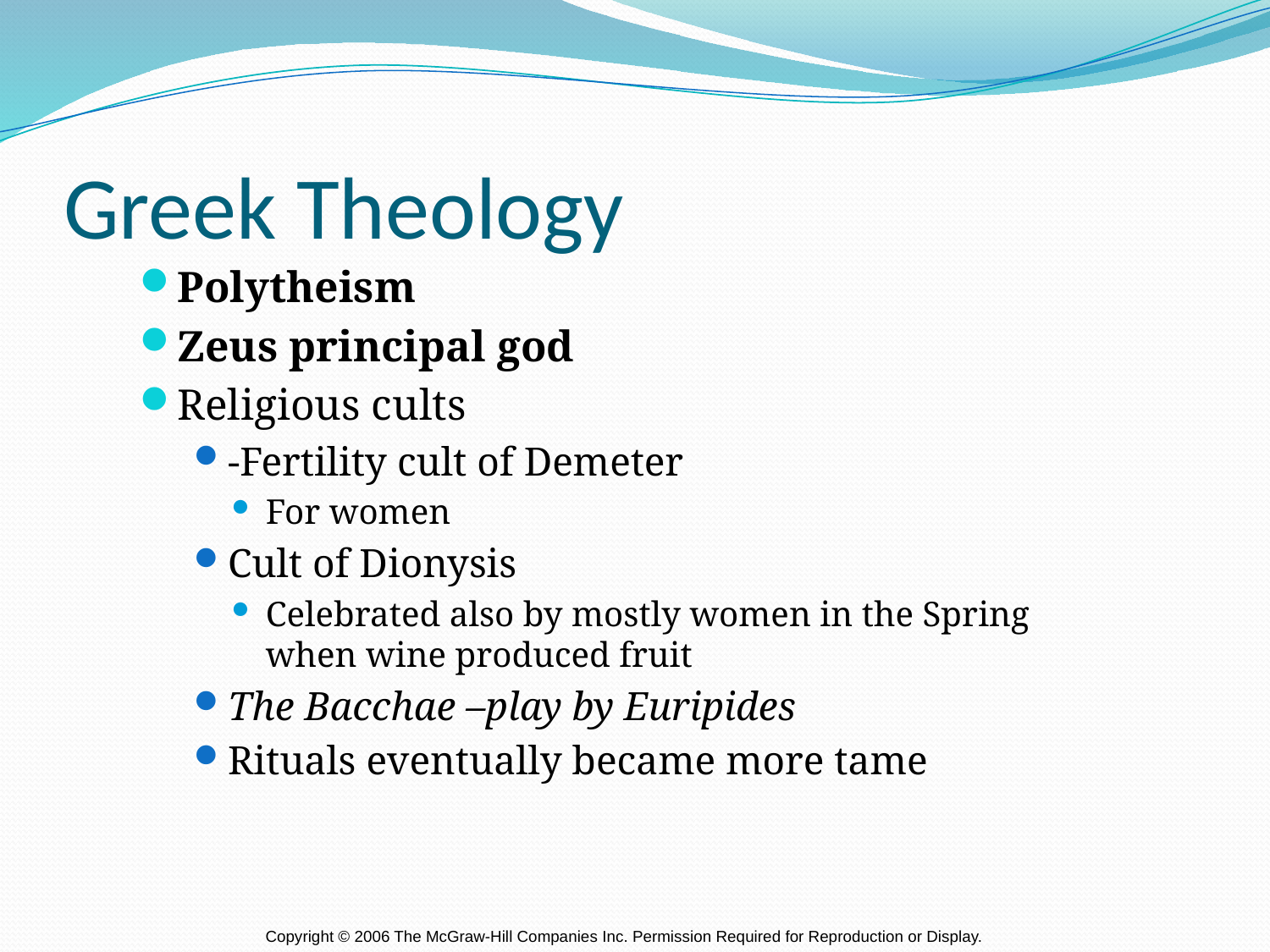

# Greek Theology
Polytheism
Zeus principal god
Religious cults
-Fertility cult of Demeter
For women
Cult of Dionysis
Celebrated also by mostly women in the Spring when wine produced fruit
The Bacchae –play by Euripides
Rituals eventually became more tame